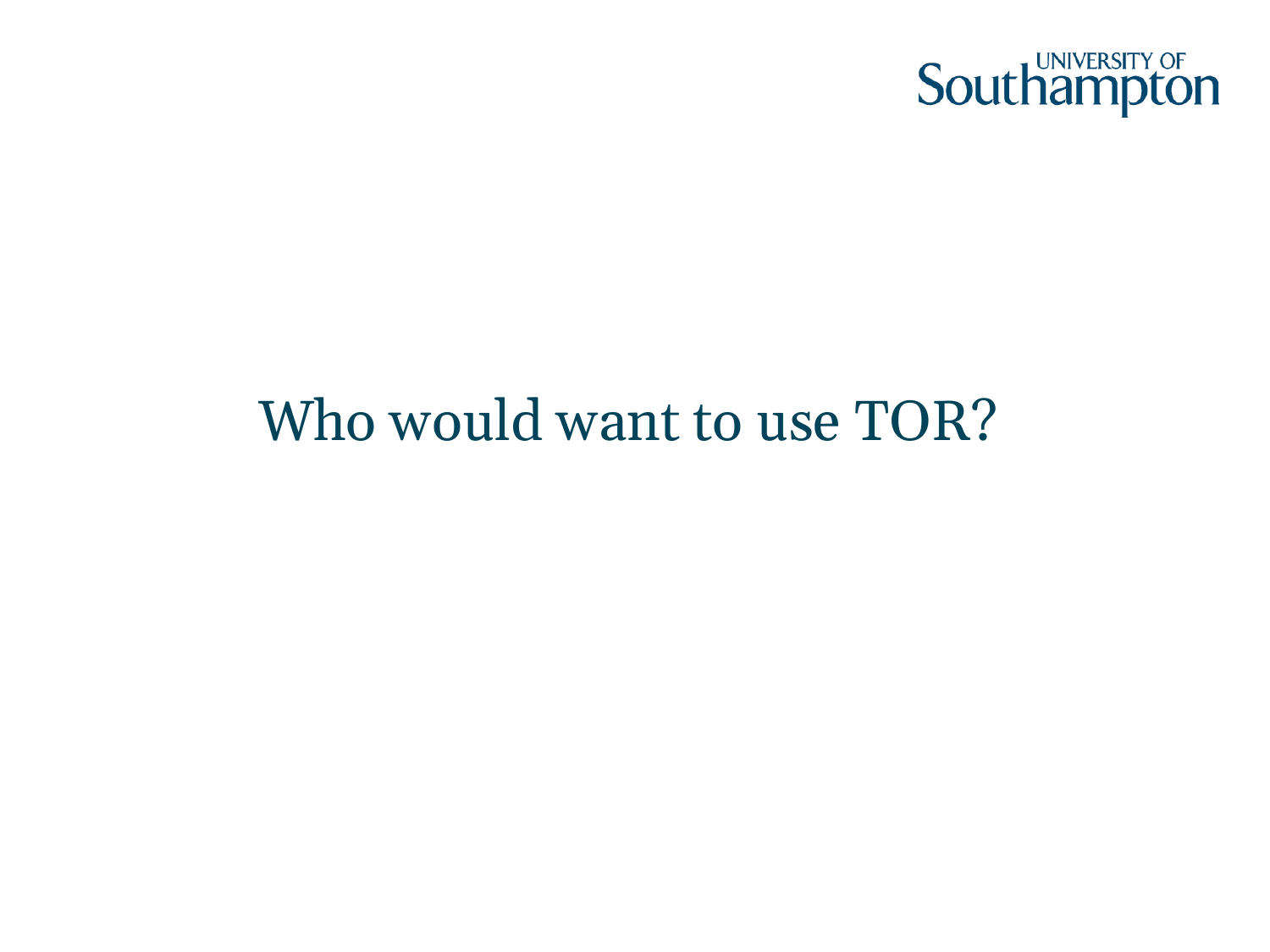

# Who would want to use TOR?